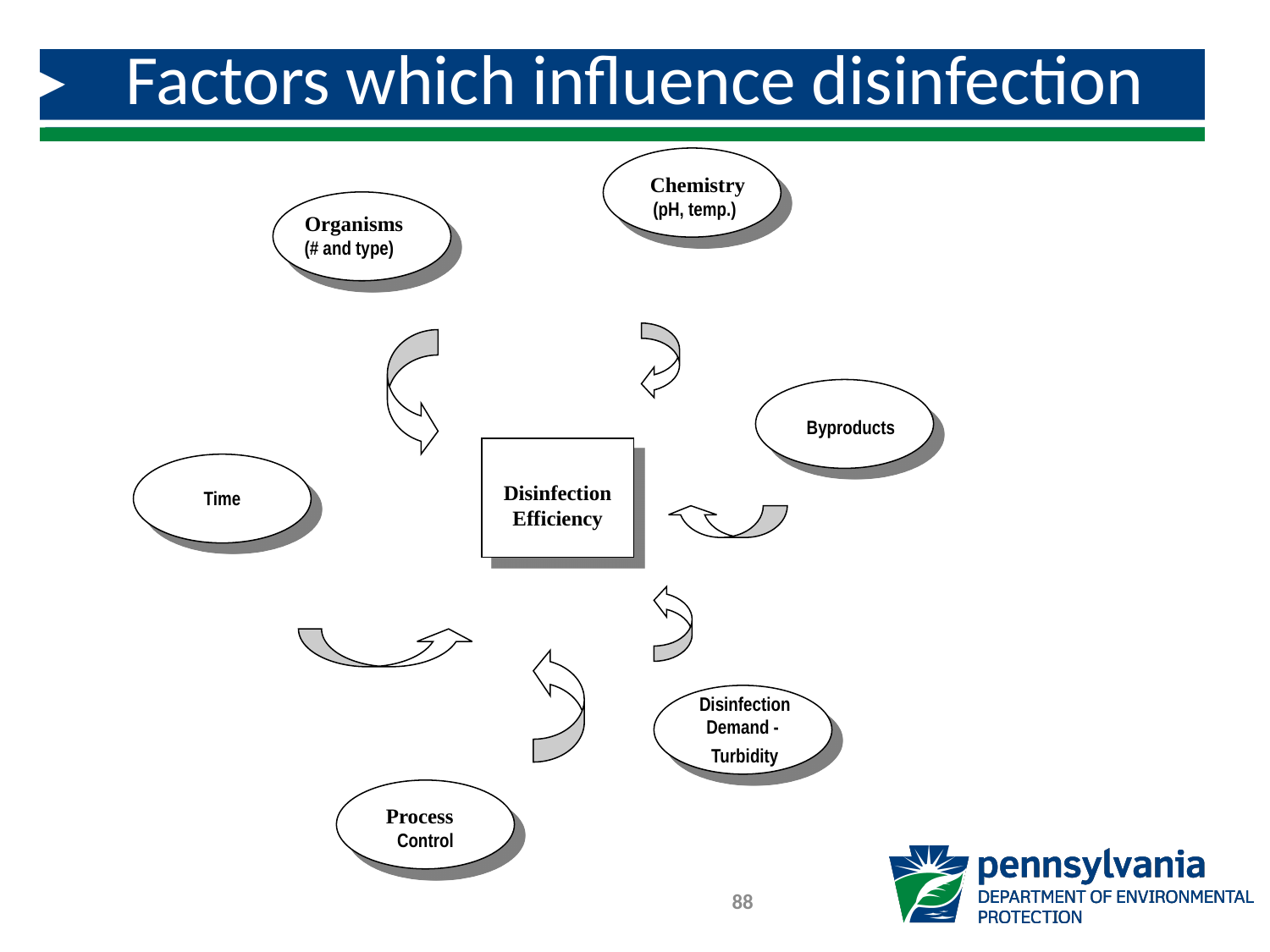

# Factors which influence disinfection

      Chemistry
(pH, temp.)

      Organisms
(# and type)

Byproducts

Disinfection Efficiency

Time

Disinfection
Demand -
Turbidity

       Process
Control
88